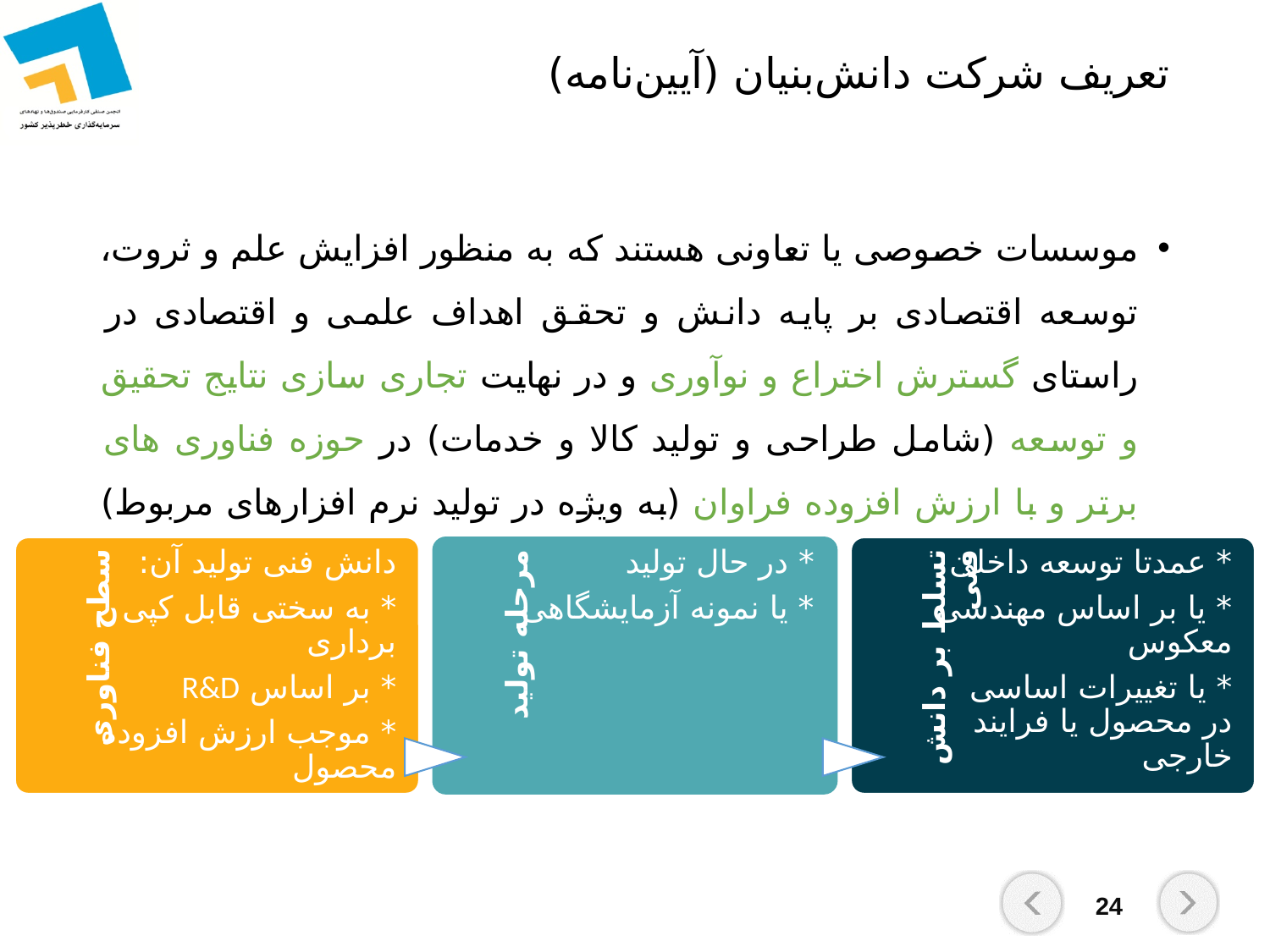

# تعریف شرکت دانش‌بنیان (آیین‌نامه)
موسسات خصوصی یا تعاونی هستند که به منظور افزایش علم و ثروت، توسعه اقتصادی بر پایه دانش و تحقق اهداف علمی و اقتصادی در راستای گسترش اختراع و نوآوری و در نهایت تجاری سازی نتایج تحقیق و توسعه (شامل طراحی و تولید کالا و خدمات) در حوزه فناوری های برتر و با ارزش افزوده فراوان (به ویژه در تولید نرم افزارهای مربوط) تشکیل می شود.

سطح فناوری
دانش فنی تولید آن:
* به سختی قابل کپی برداری
* بر اساس R&D
* موجب ارزش افزوده محصول

مرحله تولید
* در حال تولید
* یا نمونه آزمایشگاهی
تسلط بر دانش فنی
* عمدتا توسعه داخلی
* یا بر اساس مهندسی معکوس
* یا تغییرات اساسی در محصول یا فرایند خارجی